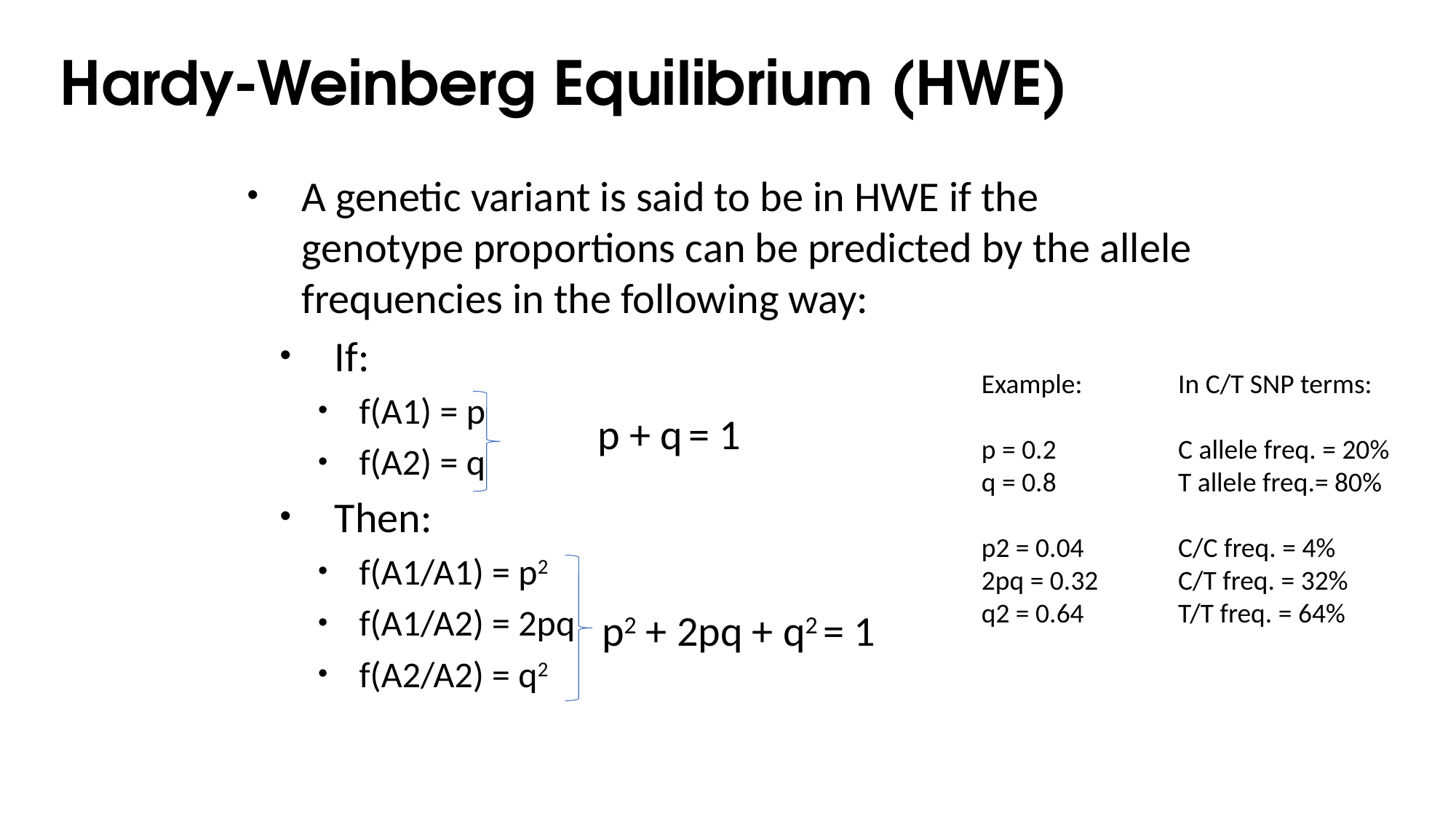

# Hardy-Weinberg Equilibrium (HWE)
A genetic variant is said to be in HWE if the genotype proportions can be predicted by the allele frequencies in the following way:
If:
f(A1) = p
f(A2) = q
Then:
f(A1/A1) = p2
f(A1/A2) = 2pq
f(A2/A2) = q2
Example:

p = 0.2
q = 0.8

p2 = 0.04
2pq = 0.32
q2 = 0.64
In C/T SNP terms:

C allele freq. = 20%
T allele freq.= 80%

C/C freq. = 4%
C/T freq. = 32%
T/T freq. = 64%

p + q = 1

p2 + 2pq + q2 = 1